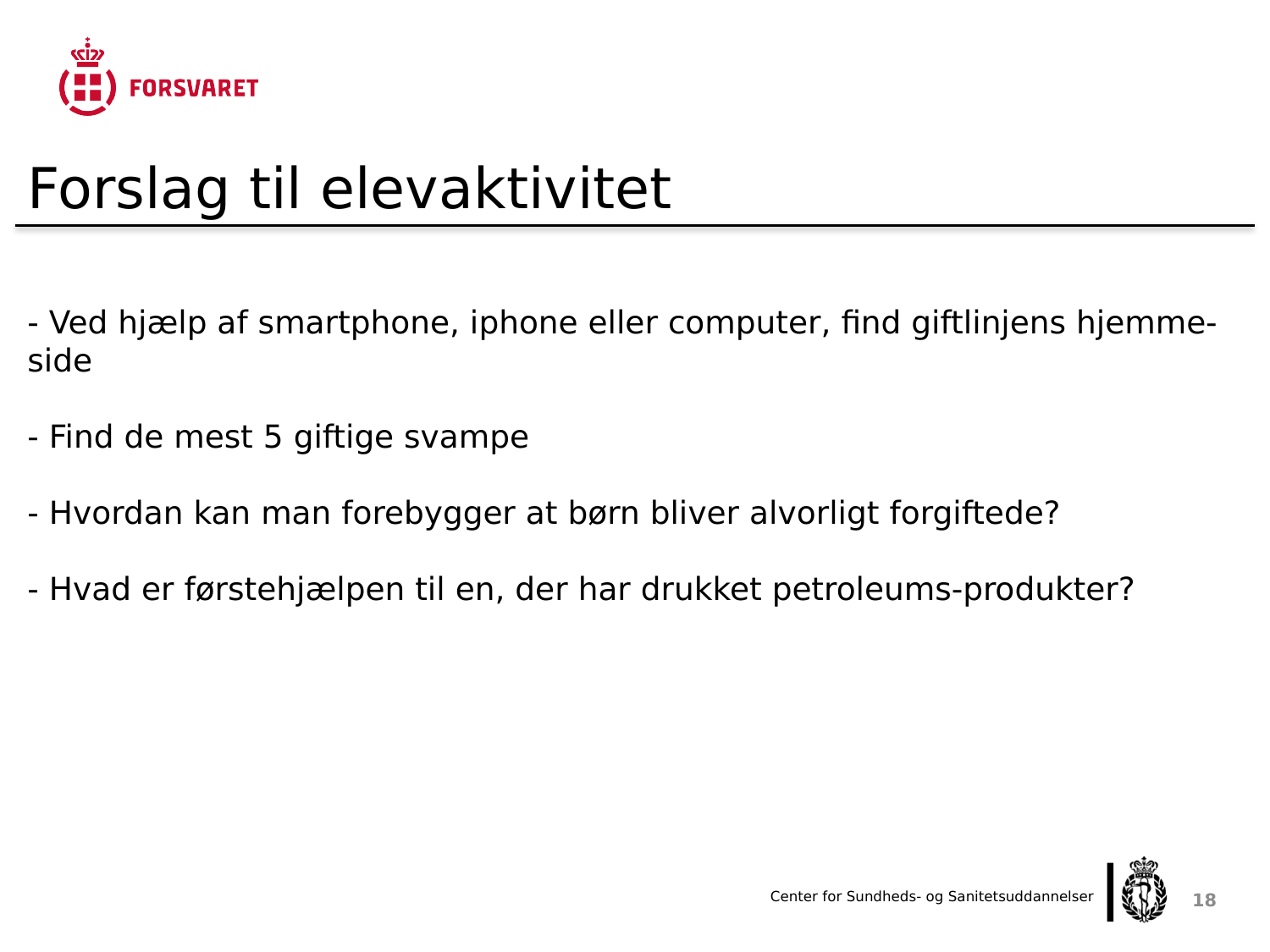

Forslag til elevaktivitet
- Ved hjælp af smartphone, iphone eller computer, find giftlinjens hjemme-side

- Find de mest 5 giftige svampe

- Hvordan kan man forebygger at børn bliver alvorligt forgiftede?

- Hvad er førstehjælpen til en, der har drukket petroleums-produkter?